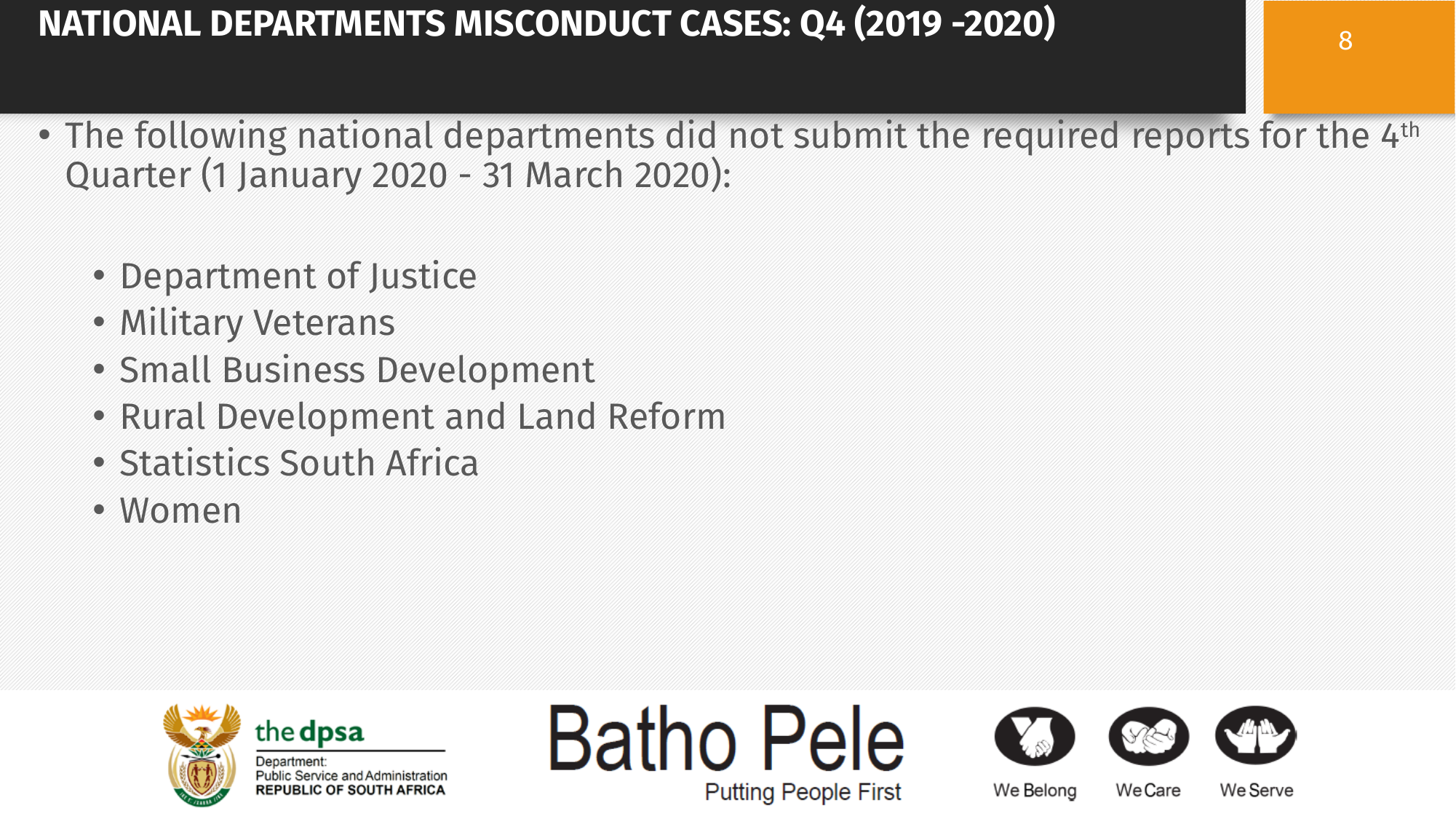

# NATIONAL DEPARTMENTS MISCONDUCT CASES: Q4 (2019 -2020)
8
The following national departments did not submit the required reports for the 4th Quarter (1 January 2020 - 31 March 2020):

Department of Justice
Military Veterans
Small Business Development
Rural Development and Land Reform
Statistics South Africa
Women